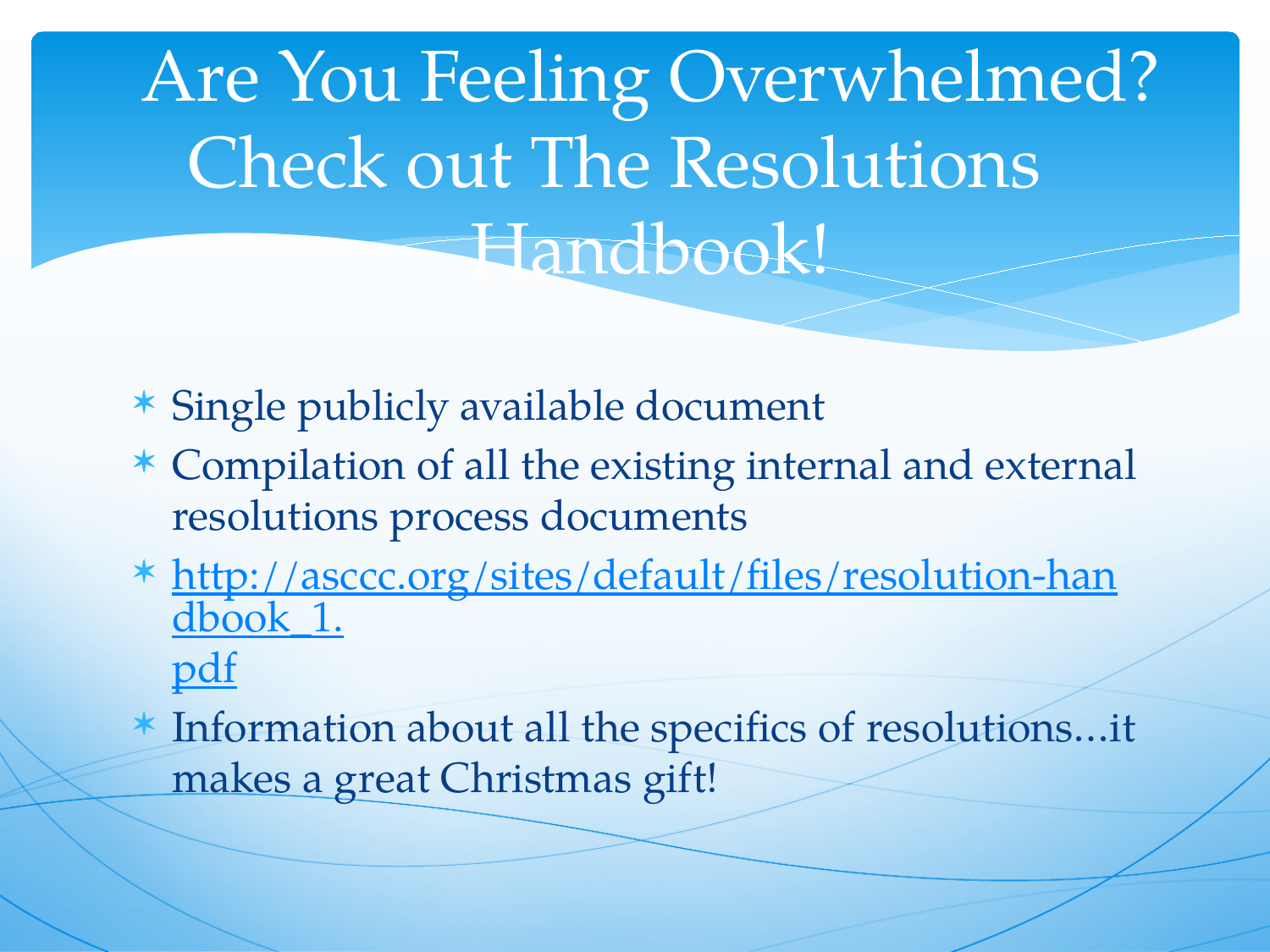

# Are You Feeling Overwhelmed? Check out The Resolutions     Handbook!
Single publicly available document
Compilation of all the existing internal and external resolutions process documents
http://asccc.org/sites/default/files/resolution-handbook_1.pdf
Information about all the specifics of resolutions…it makes a great Christmas gift!